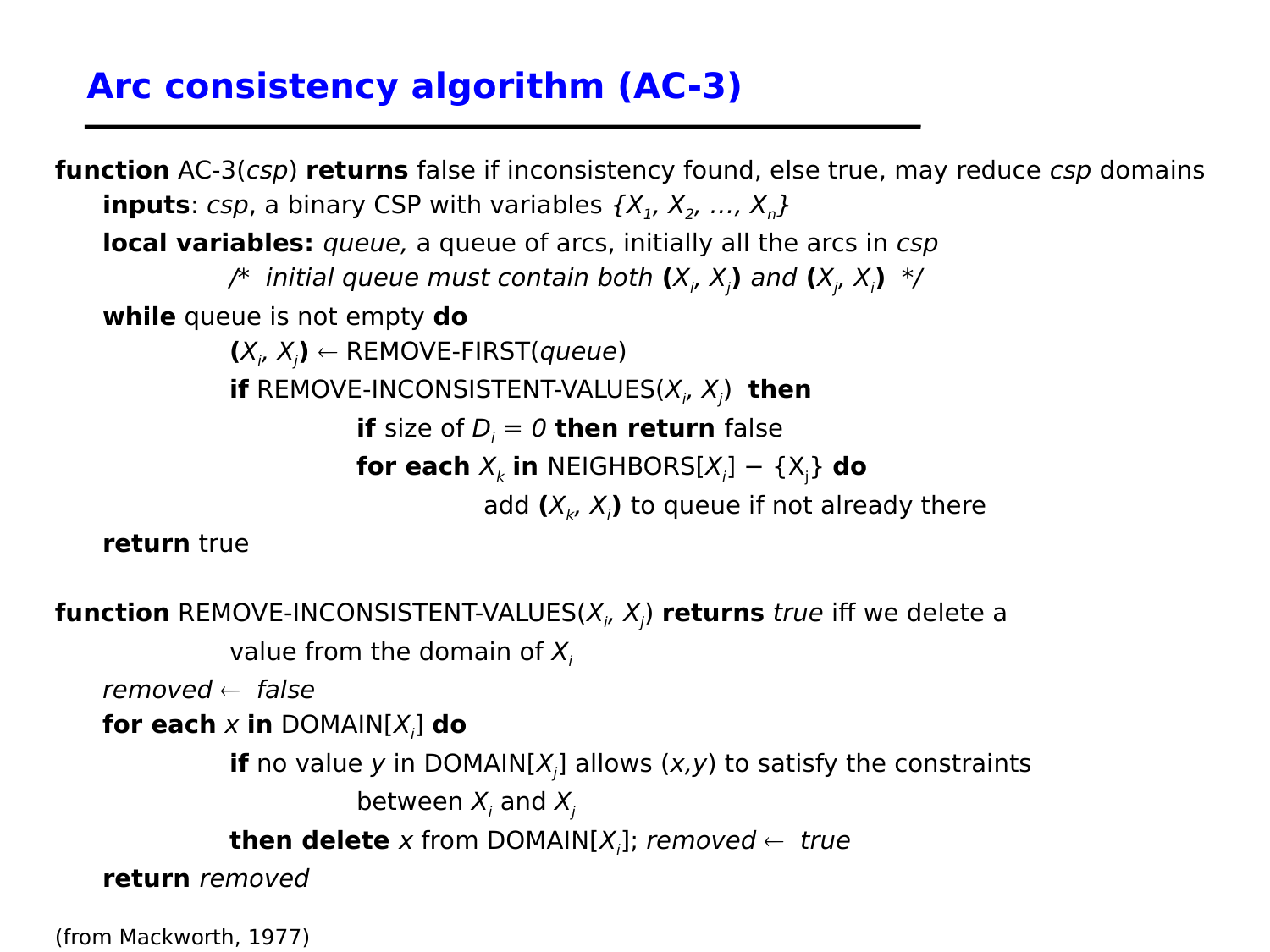

# Arc consistency algorithm (AC-3)
function AC-3(csp) returns false if inconsistency found, else true, may reduce csp domains
	inputs: csp, a binary CSP with variables {X1, X2, …, Xn}
	local variables: queue, a queue of arcs, initially all the arcs in csp
		/*  initial queue must contain both (Xi, Xj) and (Xj, Xi)  */
	while queue is not empty do
		(Xi, Xj) ← REMOVE-FIRST(queue)
		if REMOVE-INCONSISTENT-VALUES(Xi, Xj)  then
			if size of Di = 0 then return false
			for each Xk in NEIGHBORS[Xi] − {Xj} do
				add (Xk, Xi) to queue if not already there
	return true

function REMOVE-INCONSISTENT-VALUES(Xi, Xj) returns true iff we delete a
	 	value from the domain of Xi
	removed ←  false
	for each x in DOMAIN[Xi] do
		if no value y in DOMAIN[Xj] allows (x,y) to satisfy the constraints
			between Xi and Xj
		then delete x from DOMAIN[Xi]; removed ←  true
	return removed

(from Mackworth, 1977)